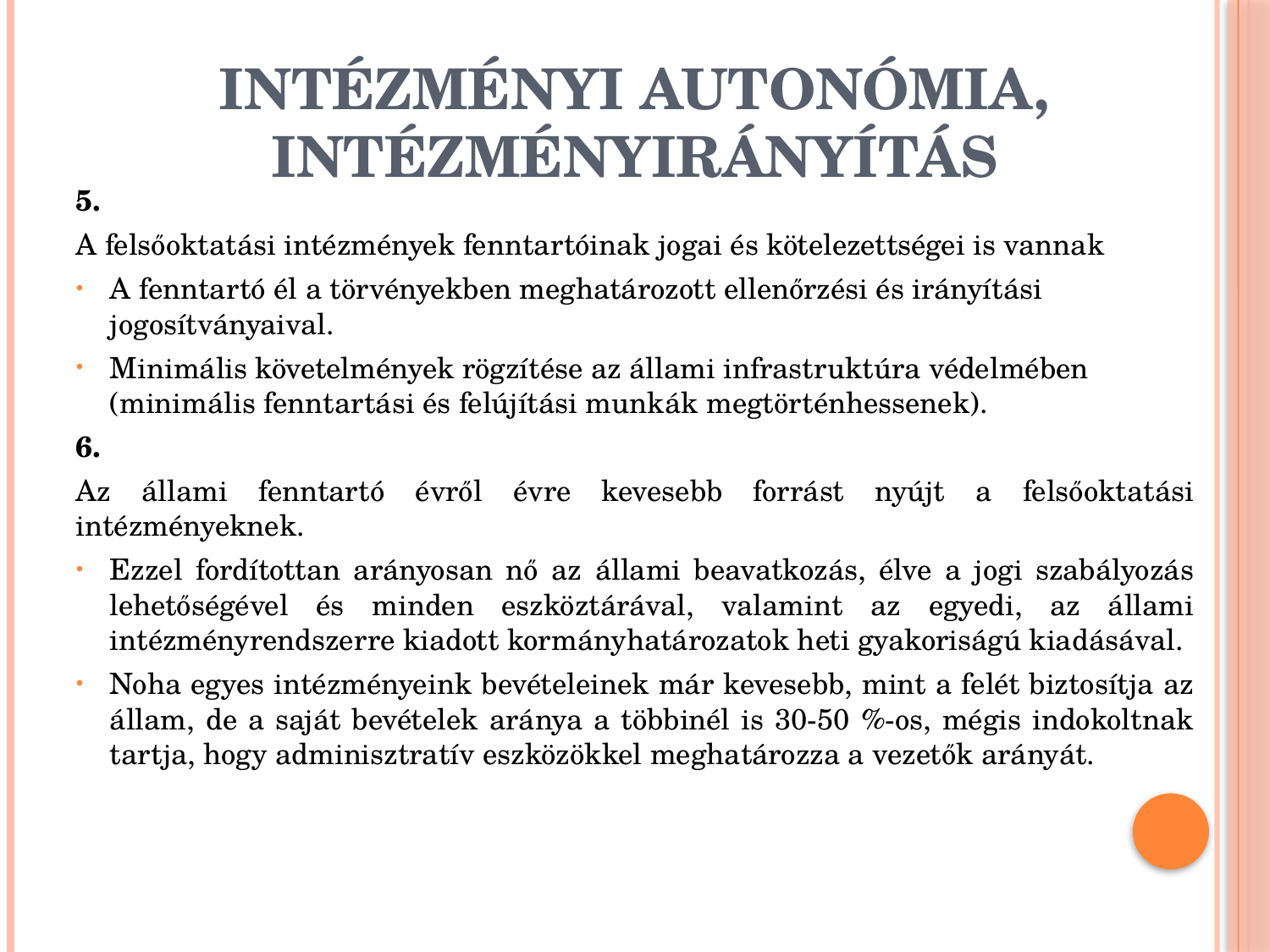

# Intézményi autonómia, intézményirányítás
5.
A felsőoktatási intézmények fenntartóinak jogai és kötelezettségei is vannak
A fenntartó él a törvényekben meghatározott ellenőrzési és irányítási jogosítványaival.
Minimális követelmények rögzítése az állami infrastruktúra védelmében (minimális fenntartási és felújítási munkák megtörténhessenek).
6.
Az állami fenntartó évről évre kevesebb forrást nyújt a felsőoktatási intézményeknek.
Ezzel fordítottan arányosan nő az állami beavatkozás, élve a jogi szabályozás lehetőségével és minden eszköztárával, valamint az egyedi, az állami intézményrendszerre kiadott kormányhatározatok heti gyakoriságú kiadásával.
Noha egyes intézményeink bevételeinek már kevesebb, mint a felét biztosítja az állam, de a saját bevételek aránya a többinél is 30-50 %-os, mégis indokoltnak tartja, hogy adminisztratív eszközökkel meghatározza a vezetők arányát.